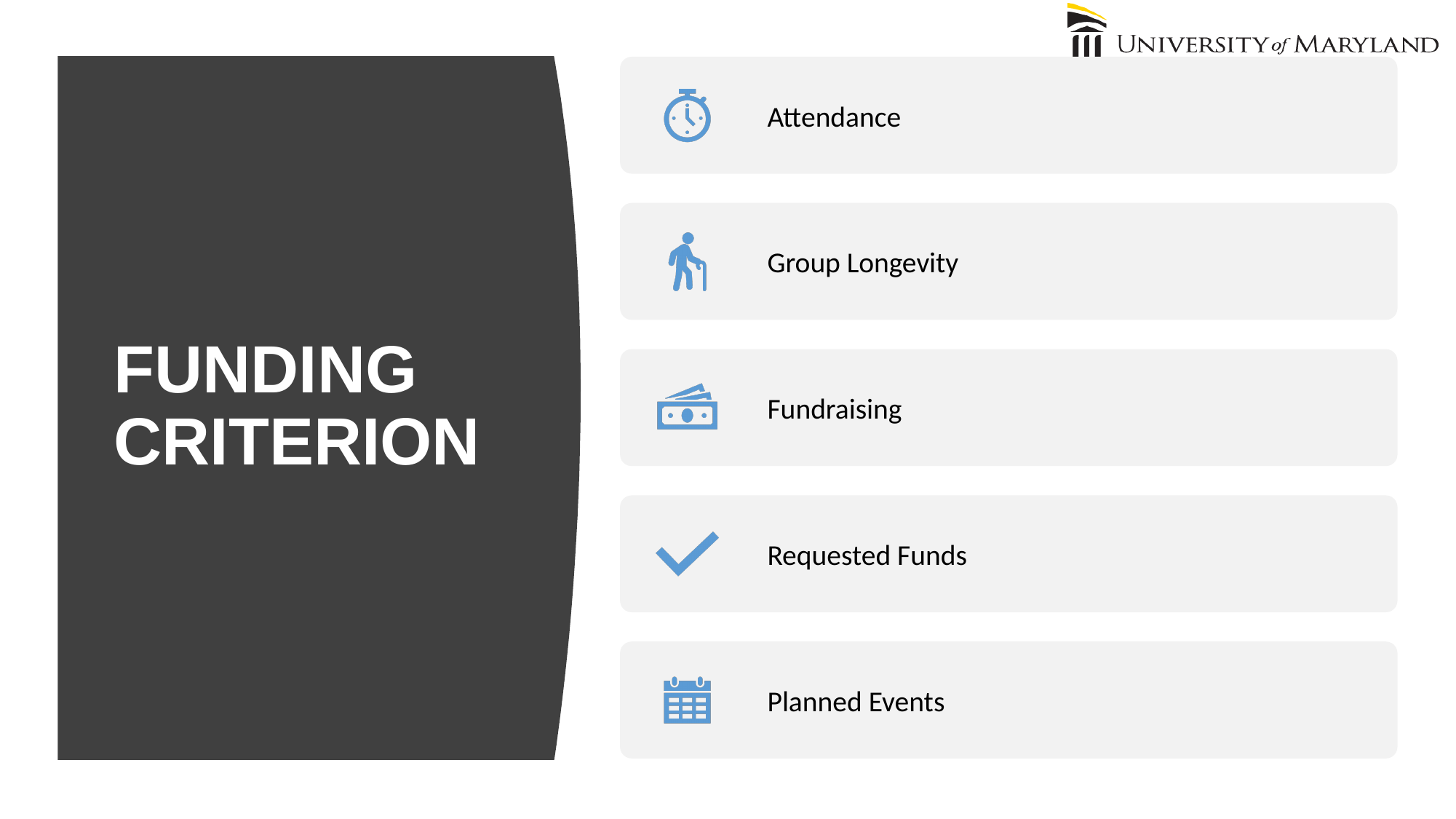

Attendance
Group Longevity
Fundraising
Requested Funds
Planned Events

# FUNDING CRITERION